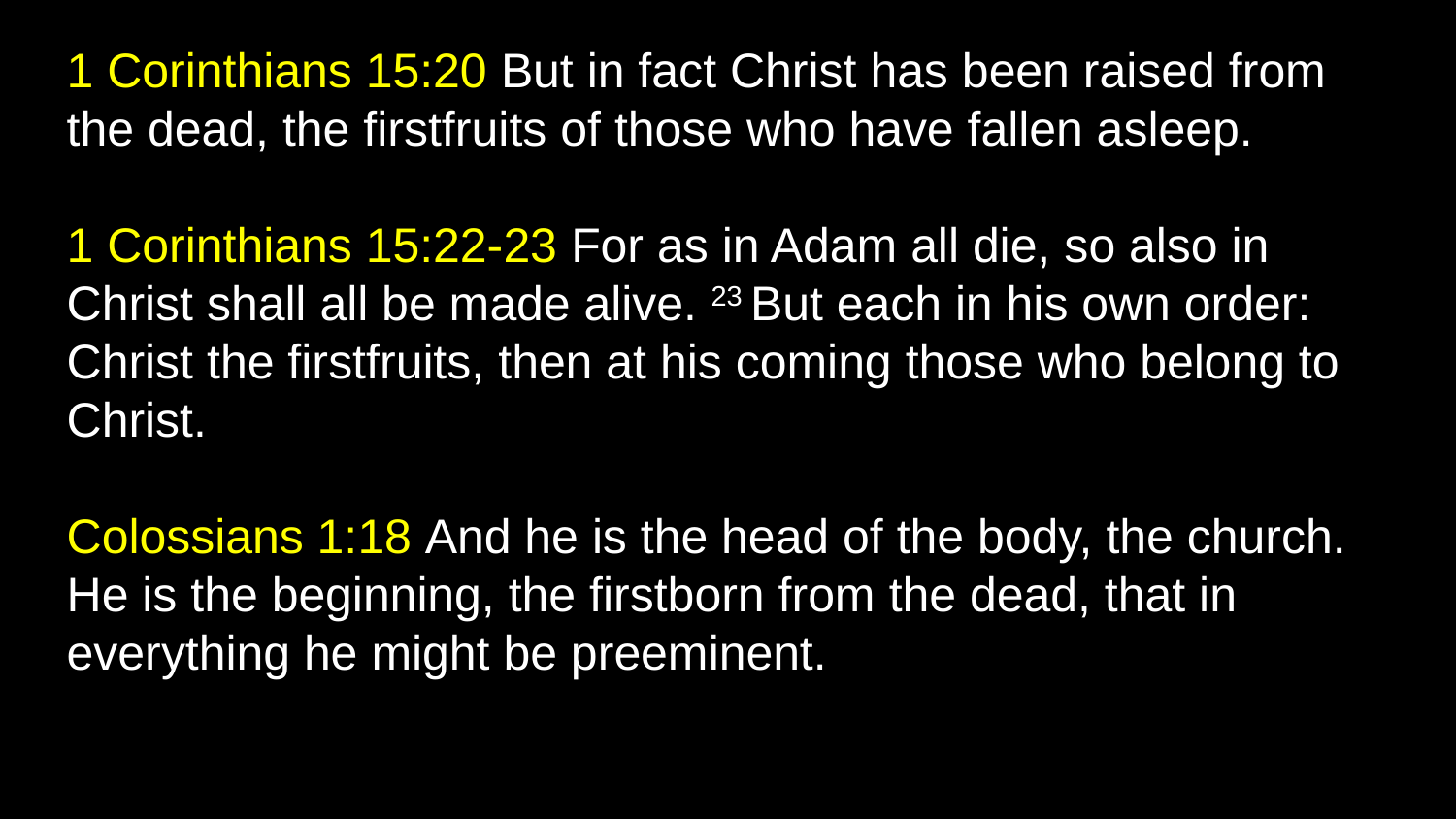

1 Corinthians 15:20 But in fact Christ has been raised from the dead, the firstfruits of those who have fallen asleep.

1 Corinthians 15:22-23 For as in Adam all die, so also in Christ shall all be made alive. 23 But each in his own order: Christ the firstfruits, then at his coming those who belong to Christ.

Colossians 1:18 And he is the head of the body, the church. He is the beginning, the firstborn from the dead, that in everything he might be preeminent.